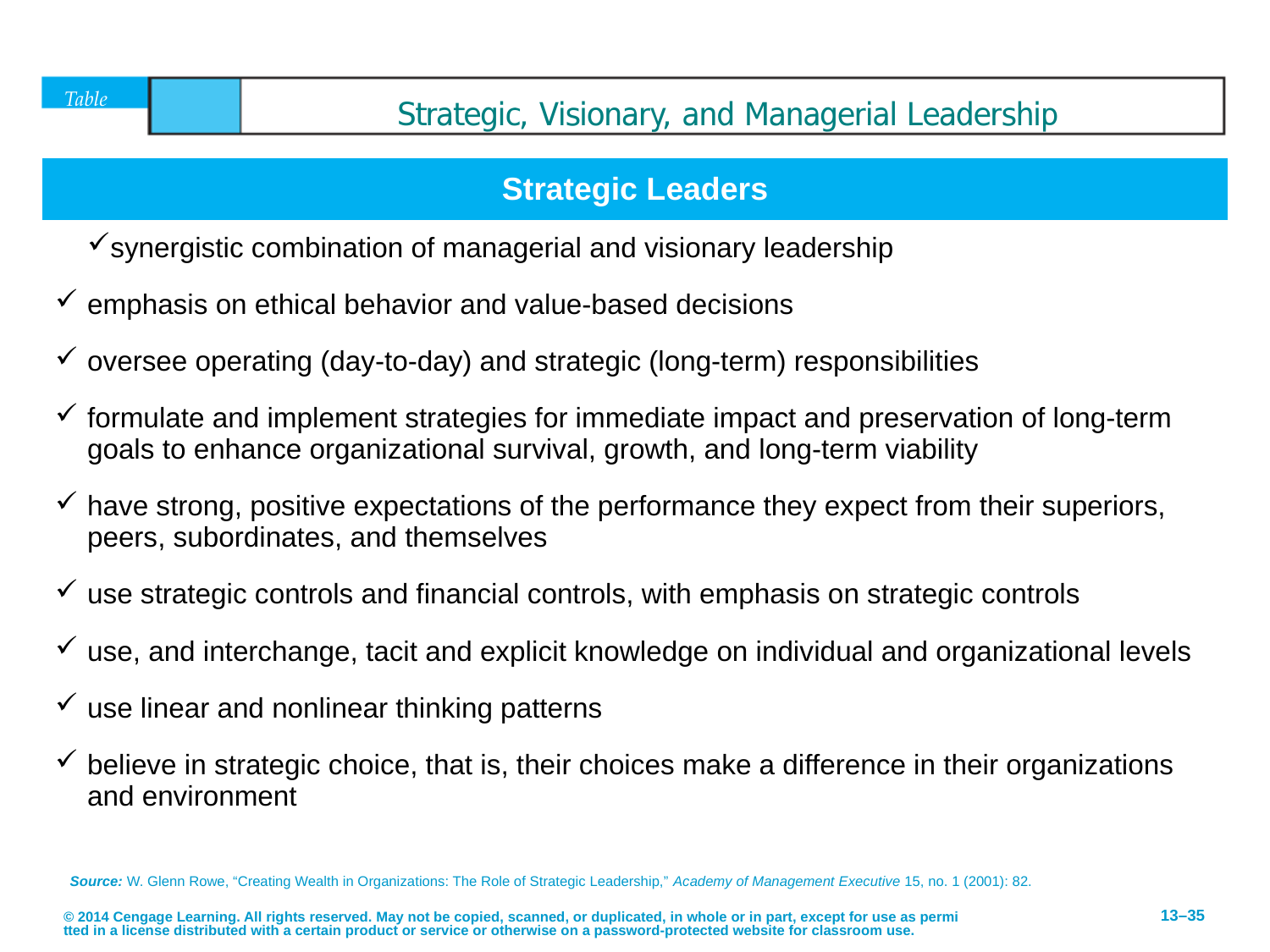

# Table	13.4	Strategic, Visionary, and Managerial Leadership
| Strategic Leaders |
| --- |
| synergistic combination of managerial and visionary leadership |
| emphasis on ethical behavior and value-based decisions |
| oversee operating (day-to-day) and strategic (long-term) responsibilities |
| formulate and implement strategies for immediate impact and preservation of long-term goals to enhance organizational survival, growth, and long-term viability |
| have strong, positive expectations of the performance they expect from their superiors, peers, subordinates, and themselves |
| use strategic controls and financial controls, with emphasis on strategic controls |
| use, and interchange, tacit and explicit knowledge on individual and organizational levels |
| use linear and nonlinear thinking patterns |
| believe in strategic choice, that is, their choices make a difference in their organizations and environment |
Source: W. Glenn Rowe, “Creating Wealth in Organizations: The Role of Strategic Leadership,” Academy of Management Executive 15, no. 1 (2001): 82.
© 2014 Cengage Learning. All rights reserved. May not be copied, scanned, or duplicated, in whole or in part, except for use as permitted in a license distributed with a certain product or service or otherwise on a password-protected website for classroom use.
13–35